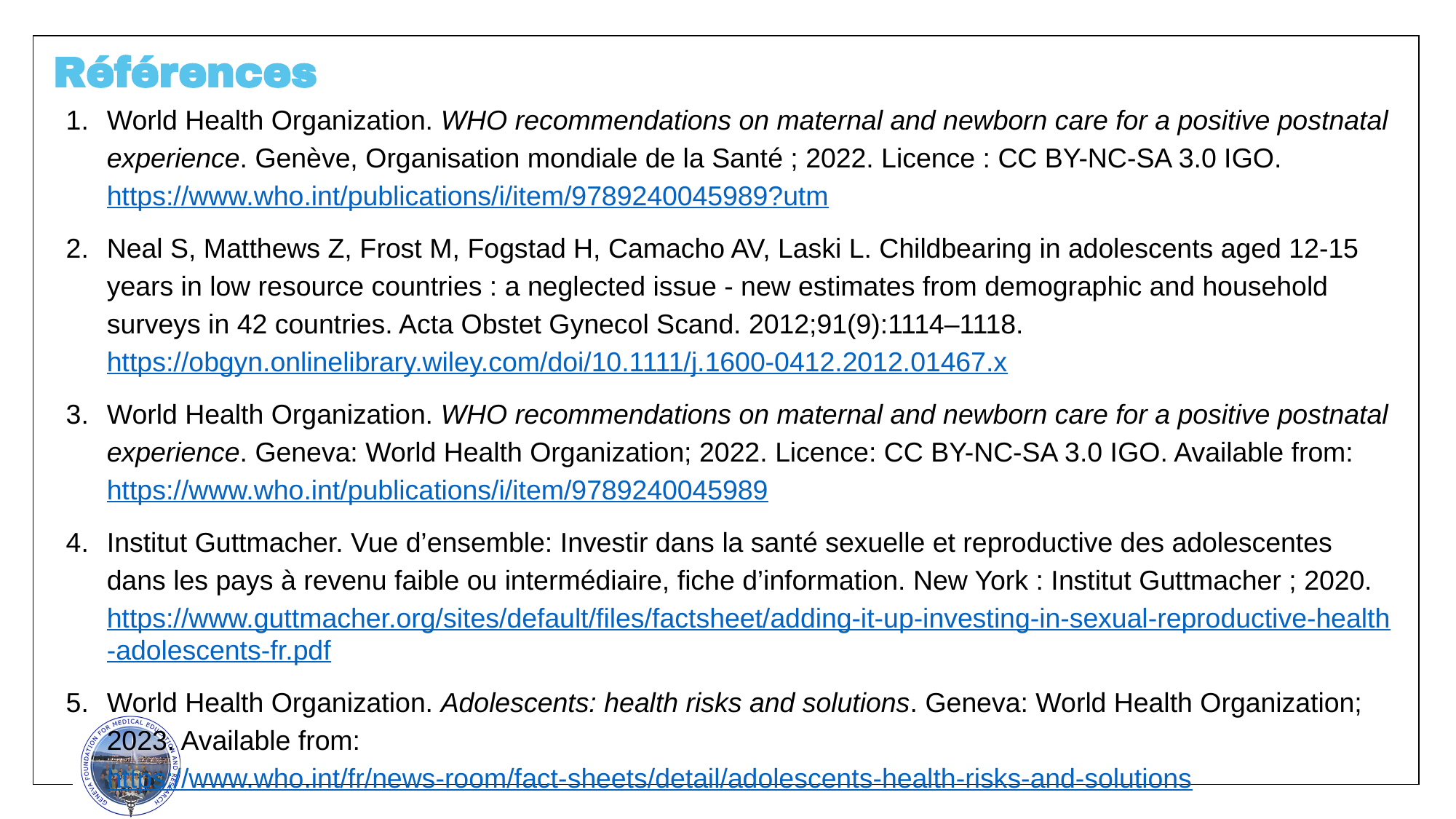

Références
World Health Organization. WHO recommendations on maternal and newborn care for a positive postnatal experience. Genève, Organisation mondiale de la Santé ; 2022. Licence : CC BY-NC-SA 3.0 IGO. https://www.who.int/publications/i/item/9789240045989?utm
Neal S, Matthews Z, Frost M, Fogstad H, Camacho AV, Laski L. Childbearing in adolescents aged 12-15 years in low resource countries : a neglected issue - new estimates from demographic and household surveys in 42 countries. Acta Obstet Gynecol Scand. 2012;91(9):1114–1118. https://obgyn.onlinelibrary.wiley.com/doi/10.1111/j.1600-0412.2012.01467.x
World Health Organization. WHO recommendations on maternal and newborn care for a positive postnatal experience. Geneva: World Health Organization; 2022. Licence: CC BY-NC-SA 3.0 IGO. Available from: https://www.who.int/publications/i/item/9789240045989
Institut Guttmacher. Vue d’ensemble: Investir dans la santé sexuelle et reproductive des adolescentes dans les pays à revenu faible ou intermédiaire, fiche d’information. New York : Institut Guttmacher ; 2020. https://www.guttmacher.org/sites/default/files/factsheet/adding-it-up-investing-in-sexual-reproductive-health-adolescents-fr.pdf
World Health Organization. Adolescents: health risks and solutions. Geneva: World Health Organization; 2023. Available from: https://www.who.int/fr/news-room/fact-sheets/detail/adolescents-health-risks-and-solutions